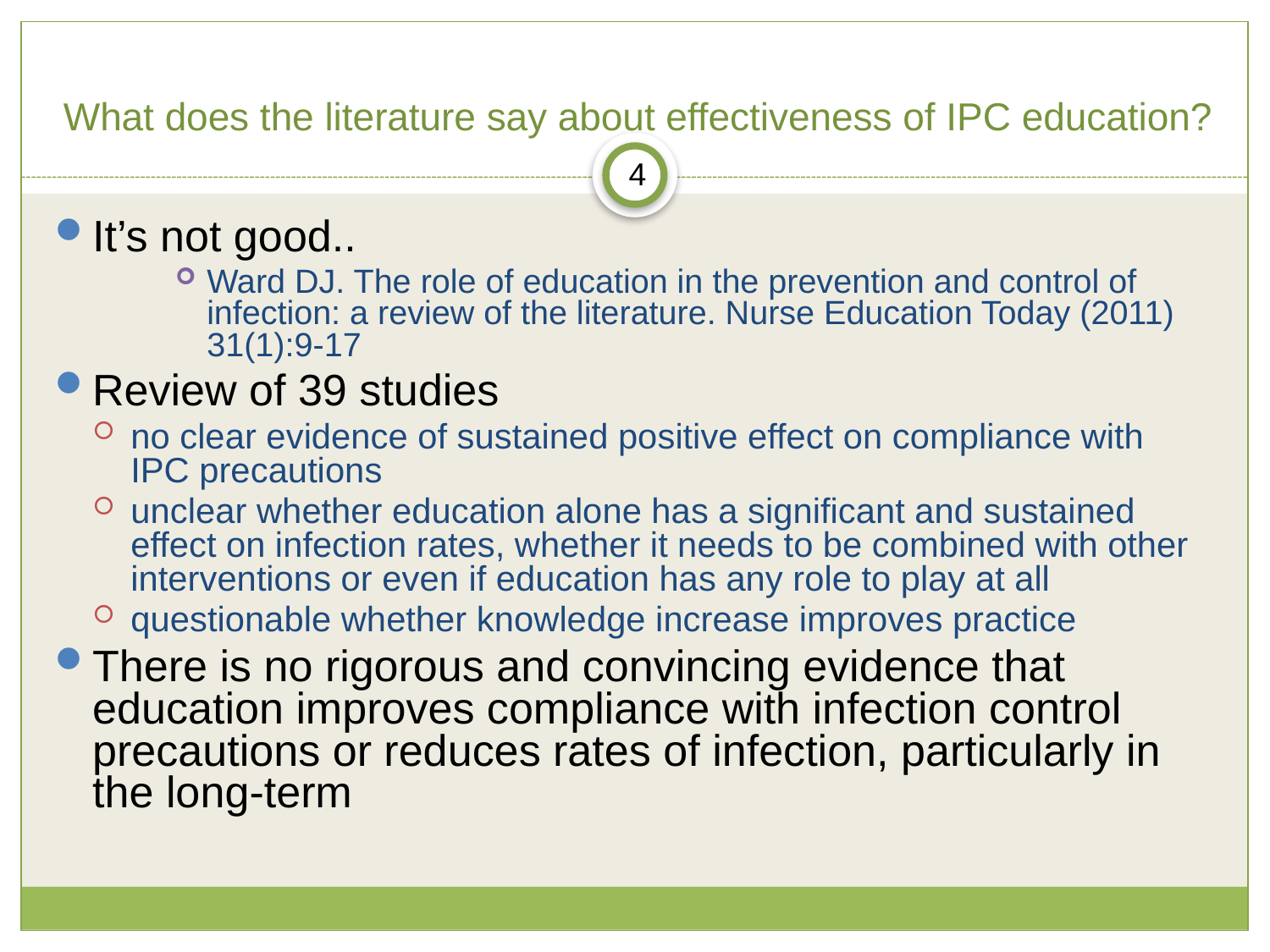

# What does the literature say about effectiveness of IPC education?
4
It’s not good..
Ward DJ. The role of education in the prevention and control of infection: a review of the literature. Nurse Education Today (2011) 31(1):9-17
Review of 39 studies
no clear evidence of sustained positive effect on compliance with IPC precautions
unclear whether education alone has a significant and sustained effect on infection rates, whether it needs to be combined with other interventions or even if education has any role to play at all
questionable whether knowledge increase improves practice
There is no rigorous and convincing evidence that education improves compliance with infection control precautions or reduces rates of infection, particularly in the long-term